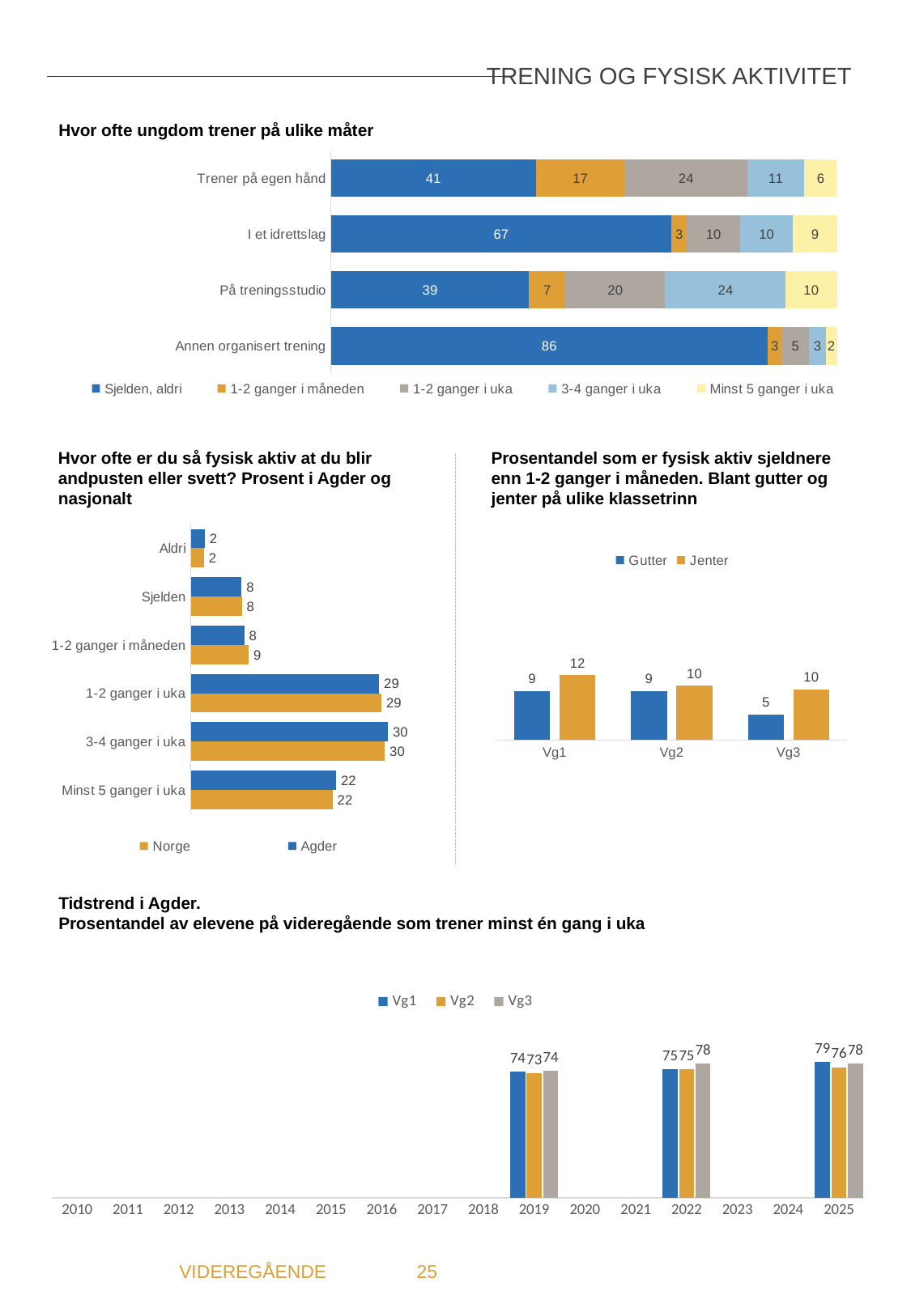

TRENING OG FYSISK AKTIVITET
Hvor ofte ungdom trener på ulike måter

### Chart

| Category | Sjelden, aldri | 1-2 ganger i måneden | 1-2 ganger i uka | 3-4 ganger i uka | Minst 5 ganger i uka |
|---|---|---|---|---|---|
| Trener på egen hånd | 40.56 | 17.48 | 24.33 | 11.18 | 6.44 |
| I et idrettslag | 67.32 | 3.06 | 10.49 | 10.49 | 8.64 |
| På treningsstudio | 39.19 | 7.12 | 19.77 | 23.82 | 10.1 |
| Annen organisert trening | 86.35 | 2.77 | 5.42 | 3.25 | 2.21 |
Hvor ofte er du så fysisk aktiv at du blir andpusten eller svett? Prosent i Agder og nasjonalt
Prosentandel som er fysisk aktiv sjeldnere enn 1-2 ganger i måneden. Blant gutter og jenter på ulike klassetrinn

### Chart

| Category | Agder | Norge |
|---|---|---|
| Aldri | 2.16 | 2.06 |
| Sjelden | 7.84 | 7.89 |
| 1-2 ganger i måneden | 8.25 | 8.94 |
| 1-2 ganger i uka | 29.01 | 29.37 |
| 3-4 ganger i uka | 30.36 | 29.89 |
| Minst 5 ganger i uka | 22.38 | 21.86 |

### Chart

| Category | Gutter | Jenter |
|---|---|---|
| Vg1 | 9.32 | 12.31 |
| Vg2 | 9.31 | 10.3 |
| Vg3 | 4.82 | 9.62 |
Tidstrend i Agder.
Prosentandel av elevene på videregående som trener minst én gang i uka

### Chart

| Category | Vg1 | Vg2 | Vg3 |
|---|---|---|---|
| 2010 | -1.0 | -1.0 | -1.0 |
| 2011 | -1.0 | -1.0 | -1.0 |
| 2012 | -1.0 | -1.0 | -1.0 |
| 2013 | -1.0 | -1.0 | -1.0 |
| 2014 | -1.0 | -1.0 | -1.0 |
| 2015 | -1.0 | -1.0 | -1.0 |
| 2016 | -1.0 | -1.0 | -1.0 |
| 2017 | -1.0 | -1.0 | -1.0 |
| 2018 | -1.0 | -1.0 | -1.0 |
| 2019 | 73.73 | 72.68 | 73.9 |
| 2020 | -1.0 | -1.0 | -1.0 |
| 2021 | -1.0 | -1.0 | -1.0 |
| 2022 | 75.05 | 74.88 | 78.36 |
| 2023 | -1.0 | -1.0 | -1.0 |
| 2024 | -1.0 | -1.0 | -1.0 |
| 2025 | 79.26 | 76.11 | 78.09 |
	 VIDEREGÅENDE	25